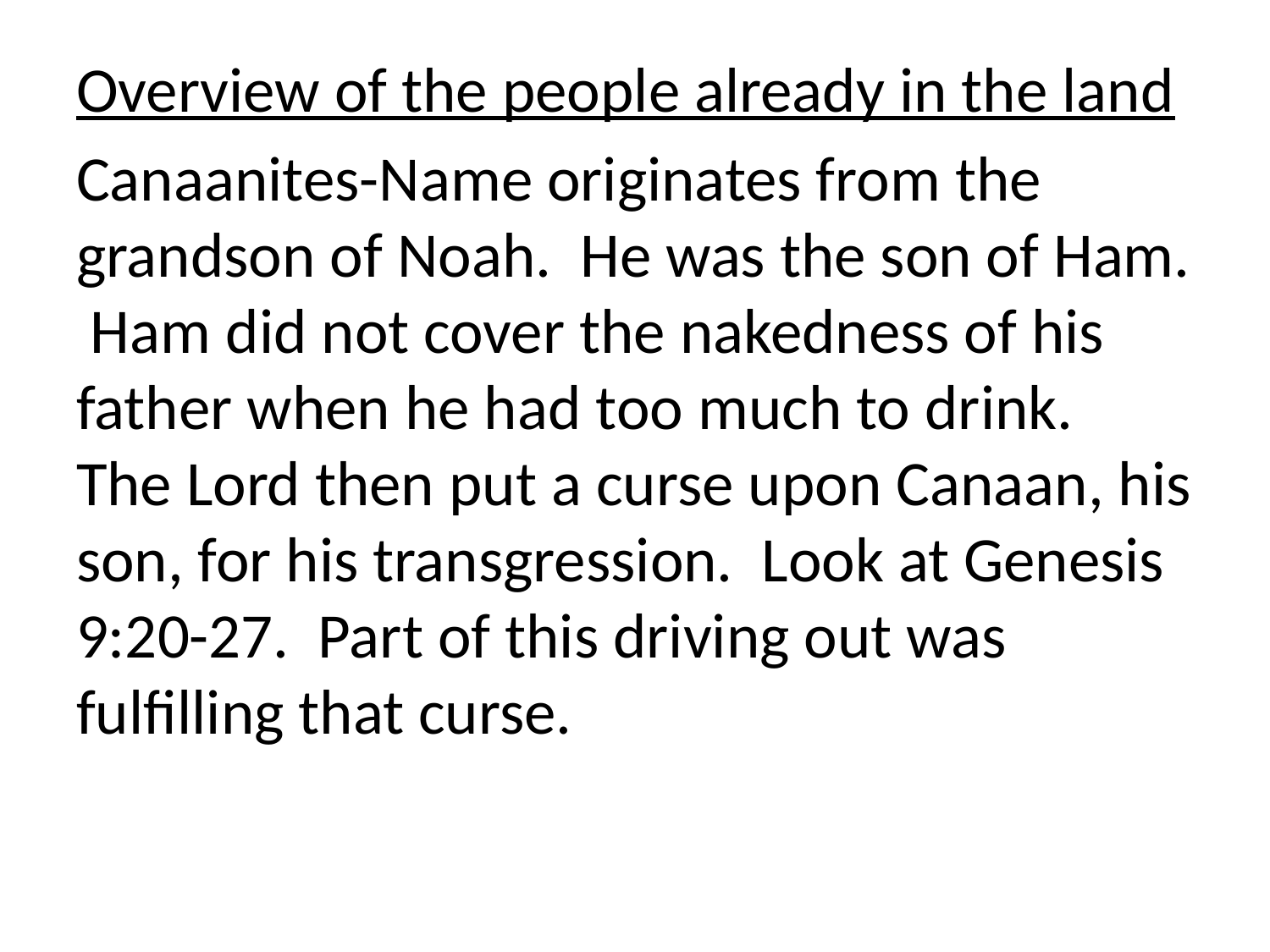

Overview of the people already in the land
Canaanites-Name originates from the grandson of Noah.  He was the son of Ham.  Ham did not cover the nakedness of his father when he had too much to drink.  The Lord then put a curse upon Canaan, his son, for his transgression.  Look at Genesis 9:20-27.  Part of this driving out was fulfilling that curse.